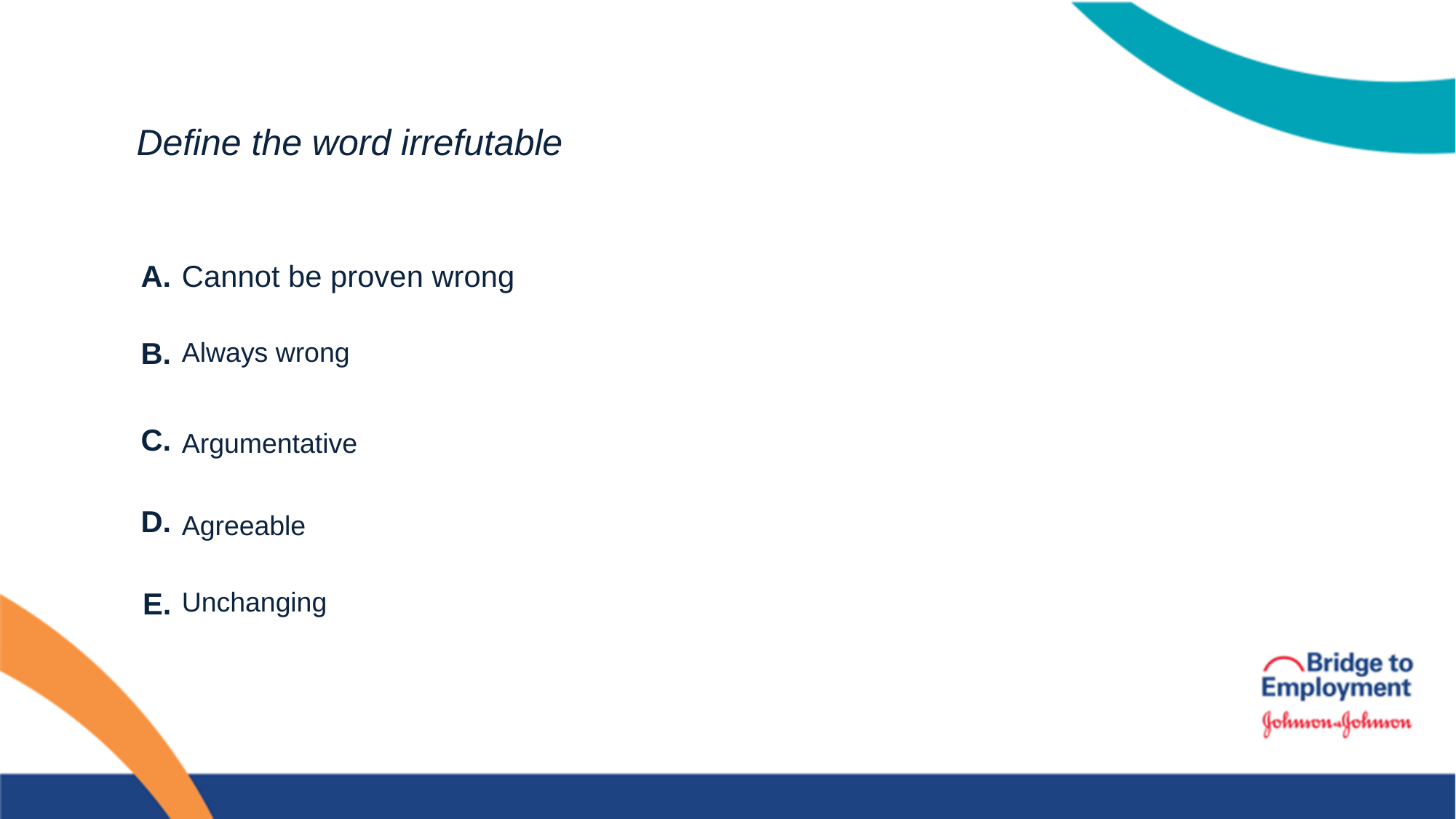

# Define the word irrefutable
Cannot be proven wrong

Always wrong
Argumentative
Agreeable
Unchanging